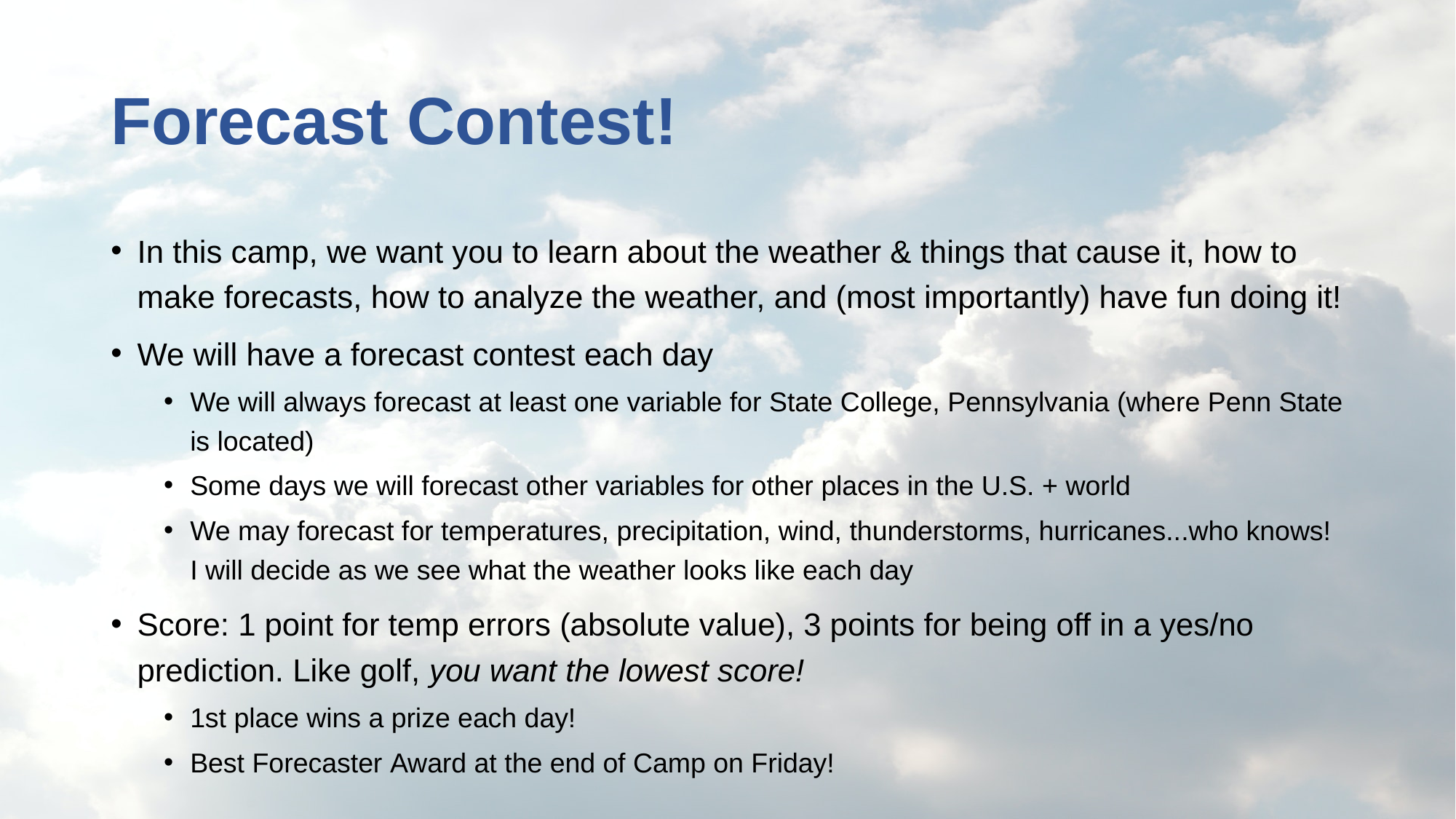

# Forecast Contest!
In this camp, we want you to learn about the weather & things that cause it, how to make forecasts, how to analyze the weather, and (most importantly) have fun doing it!
We will have a forecast contest each day
We will always forecast at least one variable for State College, Pennsylvania (where Penn State is located)
Some days we will forecast other variables for other places in the U.S. + world
We may forecast for temperatures, precipitation, wind, thunderstorms, hurricanes...who knows! I will decide as we see what the weather looks like each day
Score: 1 point for temp errors (absolute value), 3 points for being off in a yes/no prediction. Like golf, you want the lowest score!
1st place wins a prize each day!
Best Forecaster Award at the end of Camp on Friday!